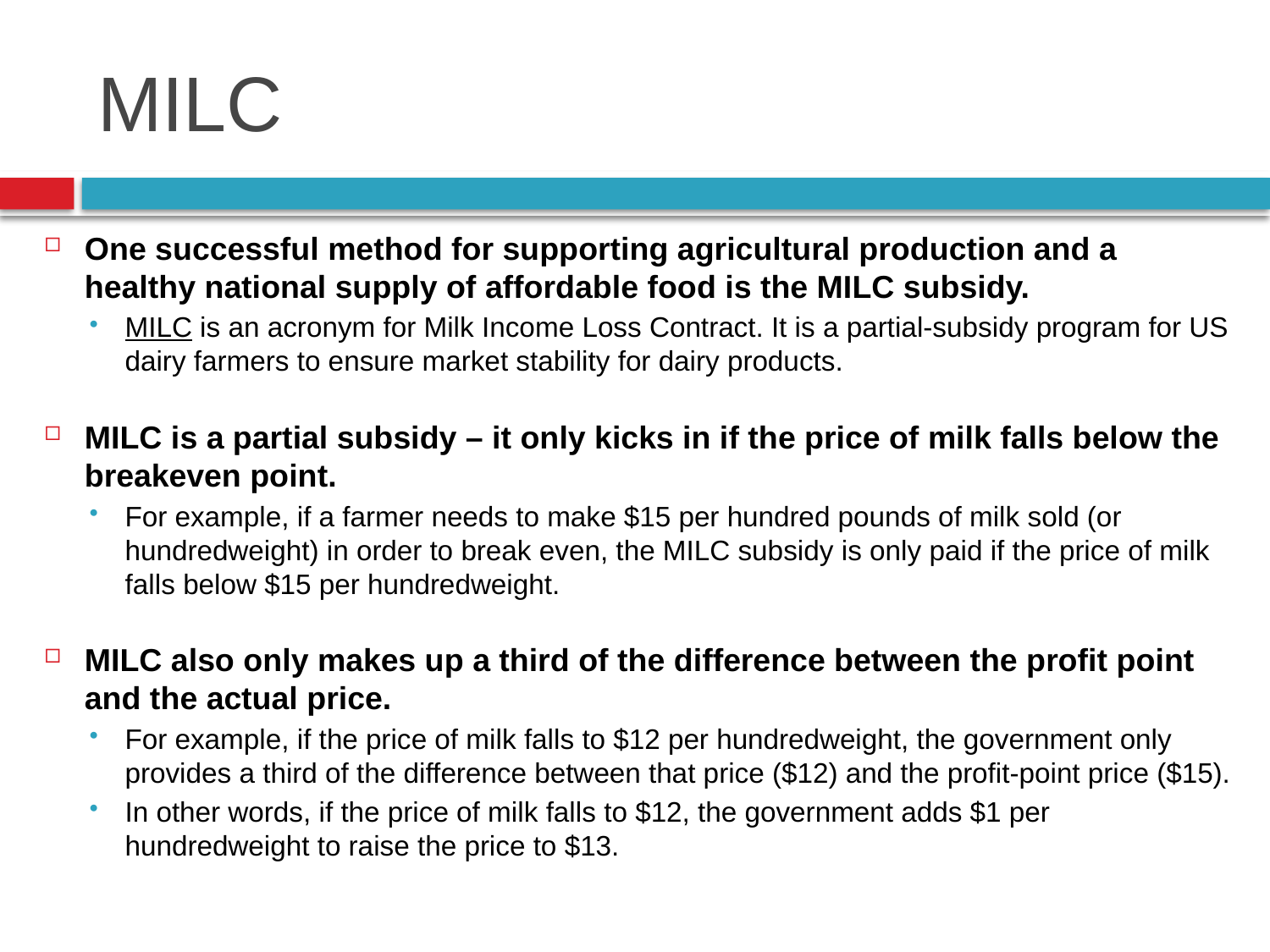

# MILC
One successful method for supporting agricultural production and a healthy national supply of affordable food is the MILC subsidy.
MILC is an acronym for Milk Income Loss Contract. It is a partial-subsidy program for US dairy farmers to ensure market stability for dairy products.
MILC is a partial subsidy – it only kicks in if the price of milk falls below the breakeven point.
For example, if a farmer needs to make $15 per hundred pounds of milk sold (or hundredweight) in order to break even, the MILC subsidy is only paid if the price of milk falls below $15 per hundredweight.
MILC also only makes up a third of the difference between the profit point and the actual price.
For example, if the price of milk falls to $12 per hundredweight, the government only provides a third of the difference between that price ($12) and the profit-point price ($15).
In other words, if the price of milk falls to $12, the government adds $1 per hundredweight to raise the price to $13.